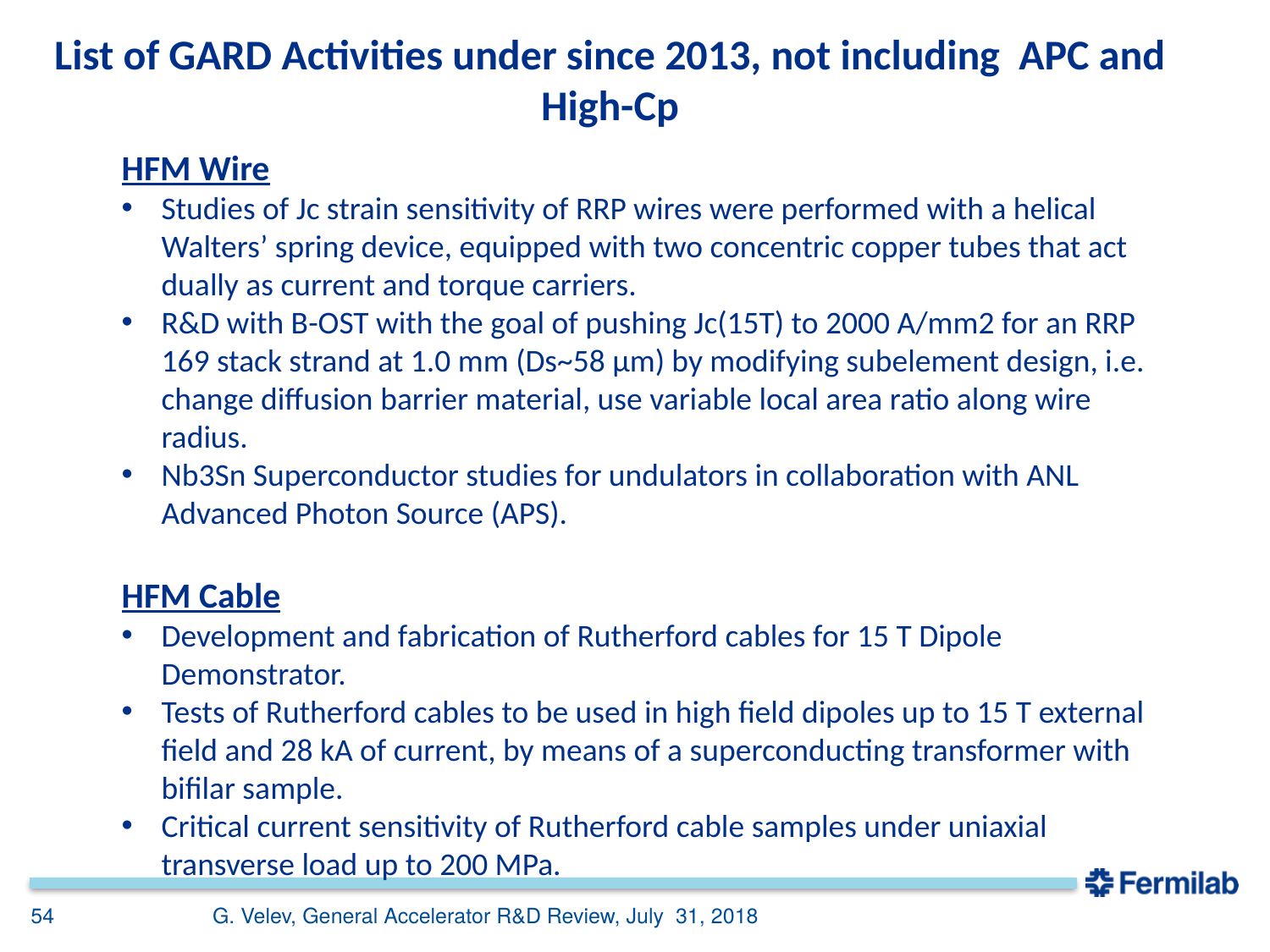

List of GARD Activities under since 2013, not including  APC and High-Cp
HFM Wire
Studies of Jc strain sensitivity of RRP wires were performed with a helical Walters’ spring device, equipped with two concentric copper tubes that act dually as current and torque carriers.
R&D with B-OST with the goal of pushing Jc(15T) to 2000 A/mm2 for an RRP 169 stack strand at 1.0 mm (Ds~58 µm) by modifying subelement design, i.e. change diffusion barrier material, use variable local area ratio along wire radius.
Nb3Sn Superconductor studies for undulators in collaboration with ANL Advanced Photon Source (APS).

HFM Cable
Development and fabrication of Rutherford cables for 15 T Dipole Demonstrator.
Tests of Rutherford cables to be used in high field dipoles up to 15 T external field and 28 kA of current, by means of a superconducting transformer with bifilar sample.
Critical current sensitivity of Rutherford cable samples under uniaxial transverse load up to 200 MPa.
54
G. Velev, General Accelerator R&D Review, July  31, 2018